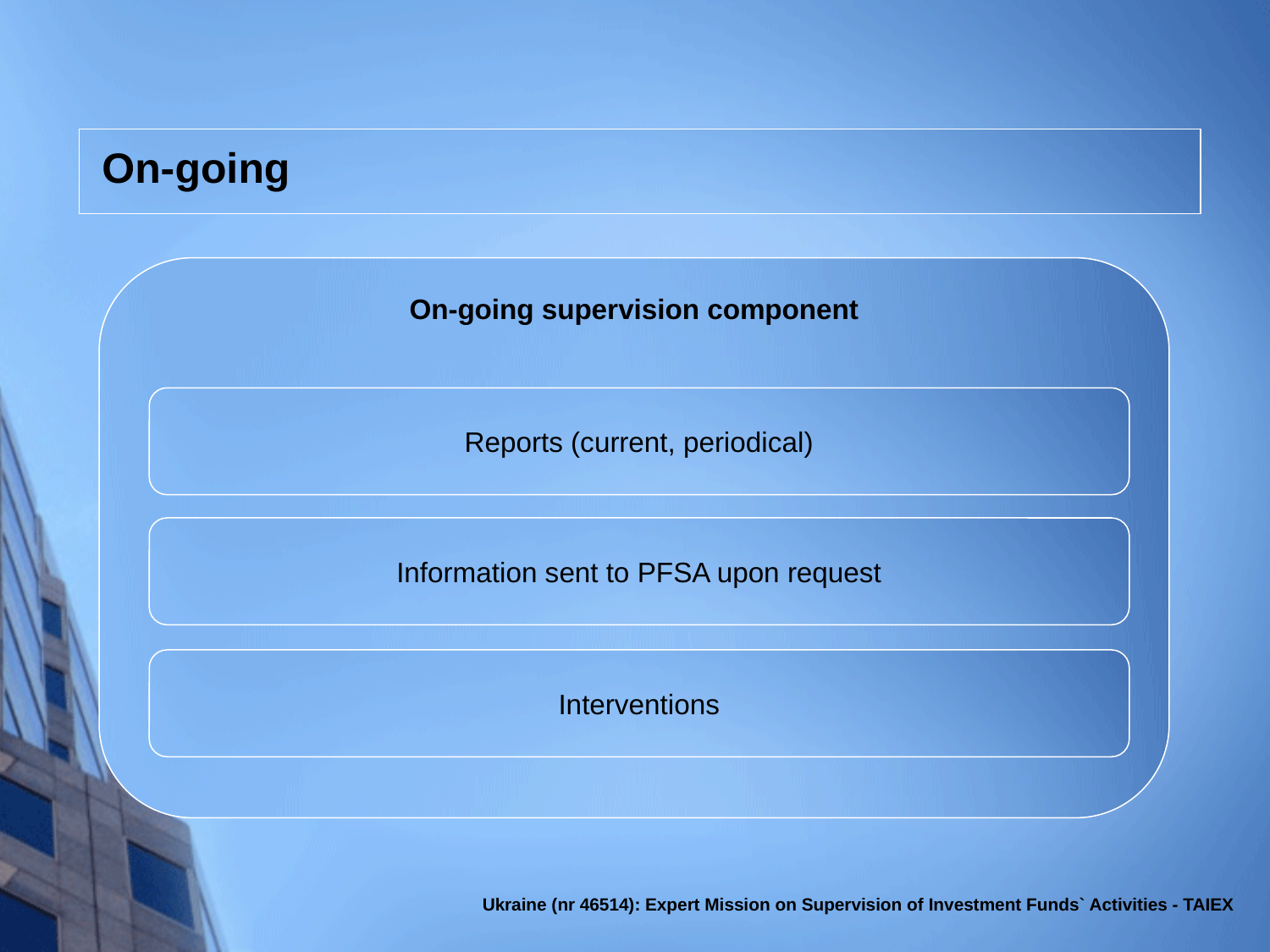

# On-going
On-going supervision component
Reports (current, periodical)
Information sent to PFSA upon request
Interventions